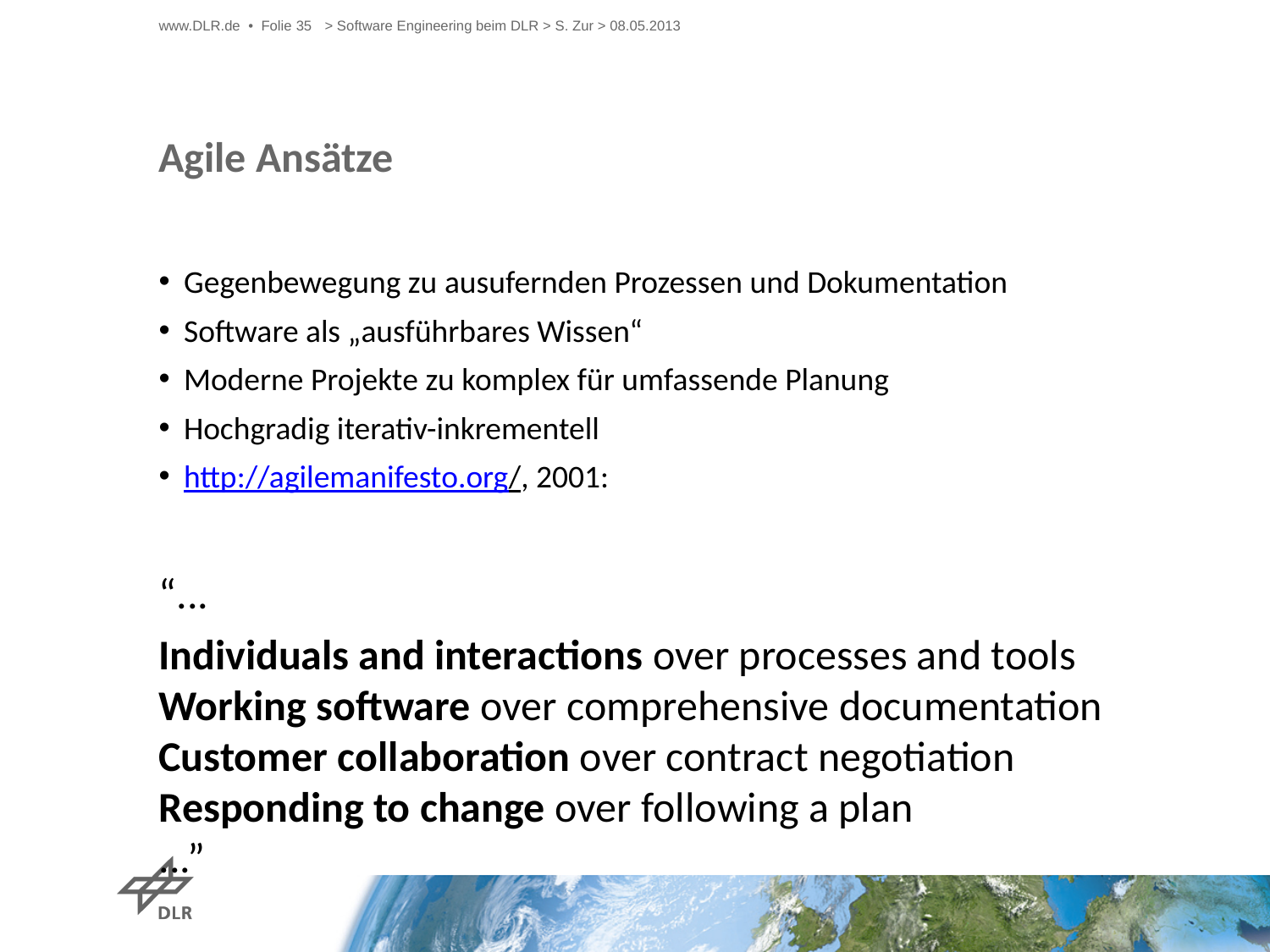

www.DLR.de  •  Folie 35
> Software Engineering beim DLR > S. Zur > 08.05.2013
# Agile Ansätze
Gegenbewegung zu ausufernden Prozessen und Dokumentation
Software als „ausführbares Wissen“
Moderne Projekte zu komplex für umfassende Planung
Hochgradig iterativ-inkrementell
http://agilemanifesto.org/, 2001:

“...
Individuals and interactions over processes and tools
Working software over comprehensive documentation
Customer collaboration over contract negotiation
Responding to change over following a plan
...”